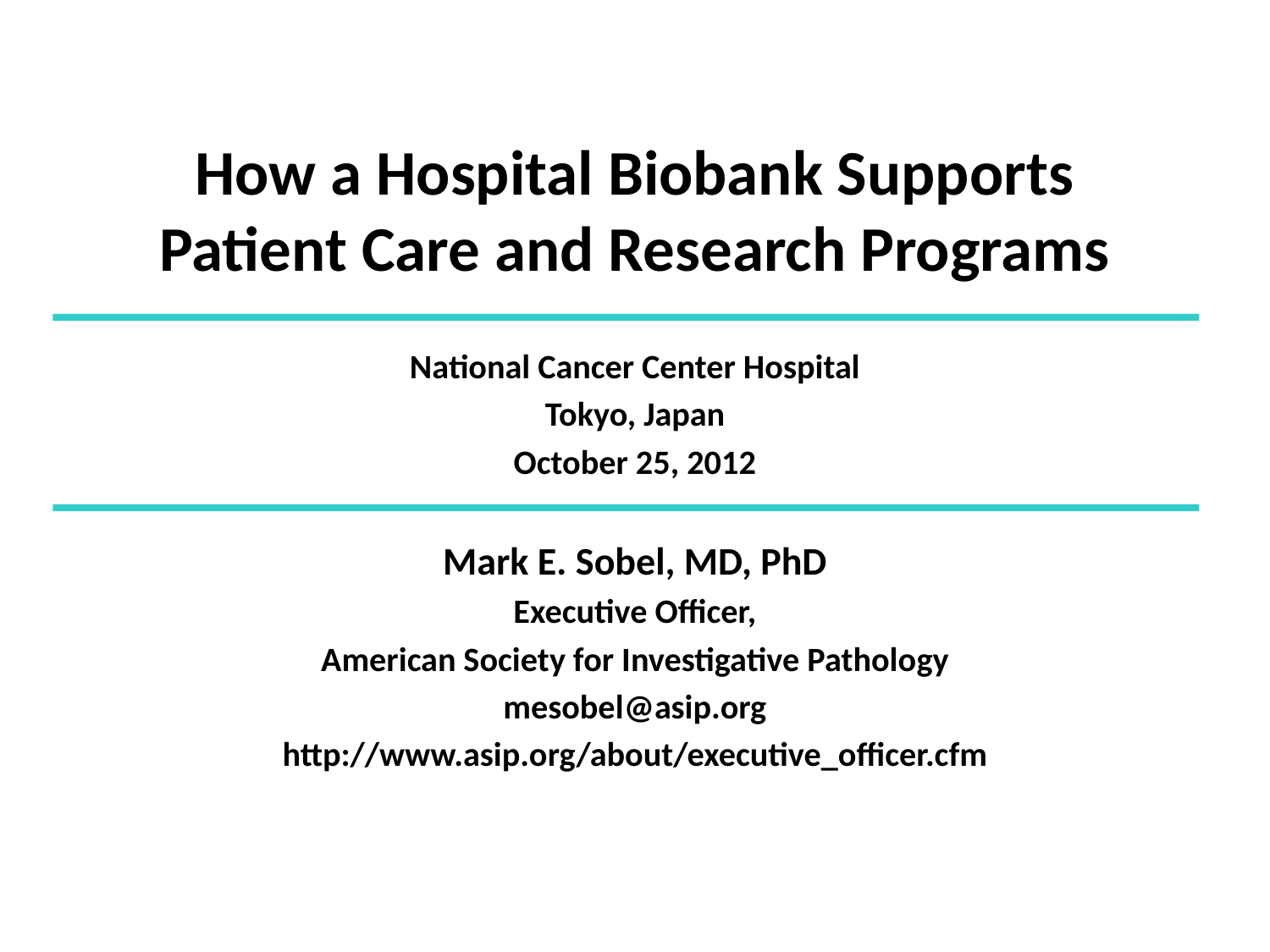

# How a Hospital Biobank Supports Patient Care and Research Programs

National Cancer Center Hospital
Tokyo, Japan
October 25, 2012

Mark E. Sobel, MD, PhD
Executive Officer,
American Society for Investigative Pathology
mesobel@asip.org
http://www.asip.org/about/executive_officer.cfm